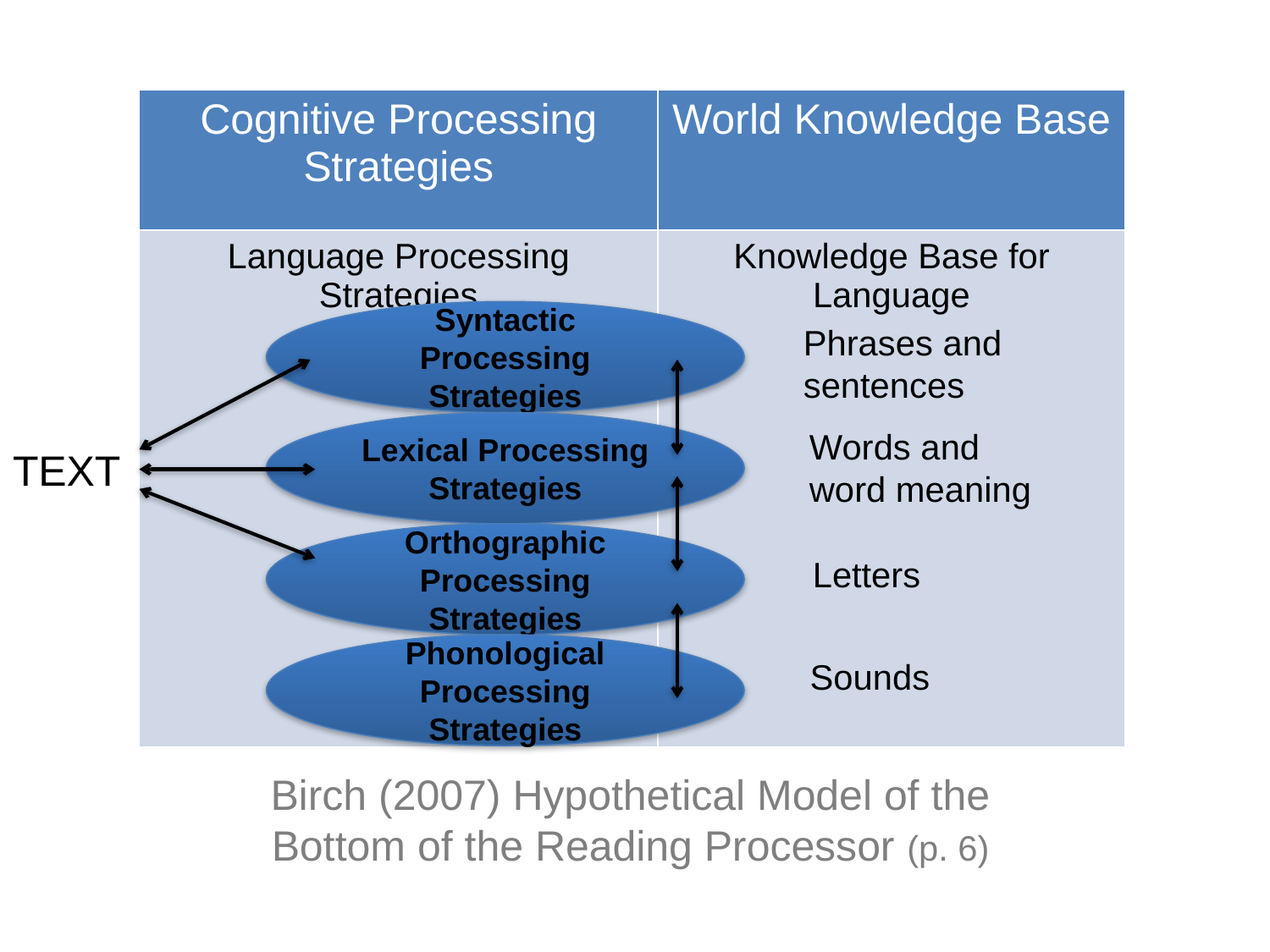

| Cognitive Processing Strategies | World Knowledge Base |
| --- | --- |
| Language Processing Strategies | Knowledge Base for Language |
Syntactic Processing Strategies
Phrases and
sentences
Lexical Processing Strategies
Words and
word meaning
TEXT

Orthographic Processing Strategies
Letters
Phonological Processing Strategies
Sounds
# Birch (2007) Hypothetical Model of the Bottom of the Reading Processor (p. 6)